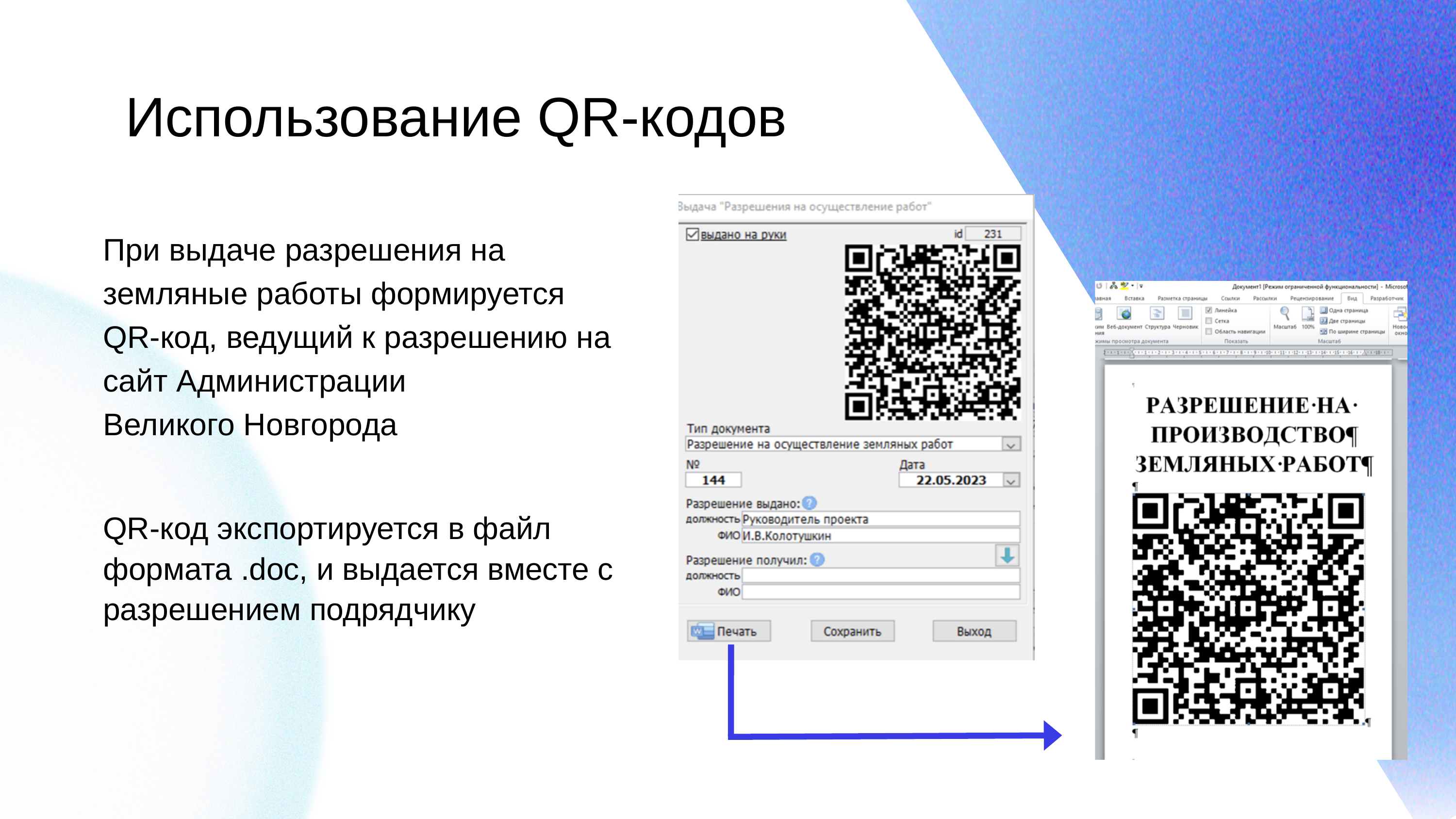

Использование QR-кодов

При выдаче разрешения на земляные работы формируется QR-код, ведущий к разрешению на сайт Администрации
Великого Новгорода

QR-код экспортируется в файл
формата .doc, и выдается вместе с разрешением подрядчику